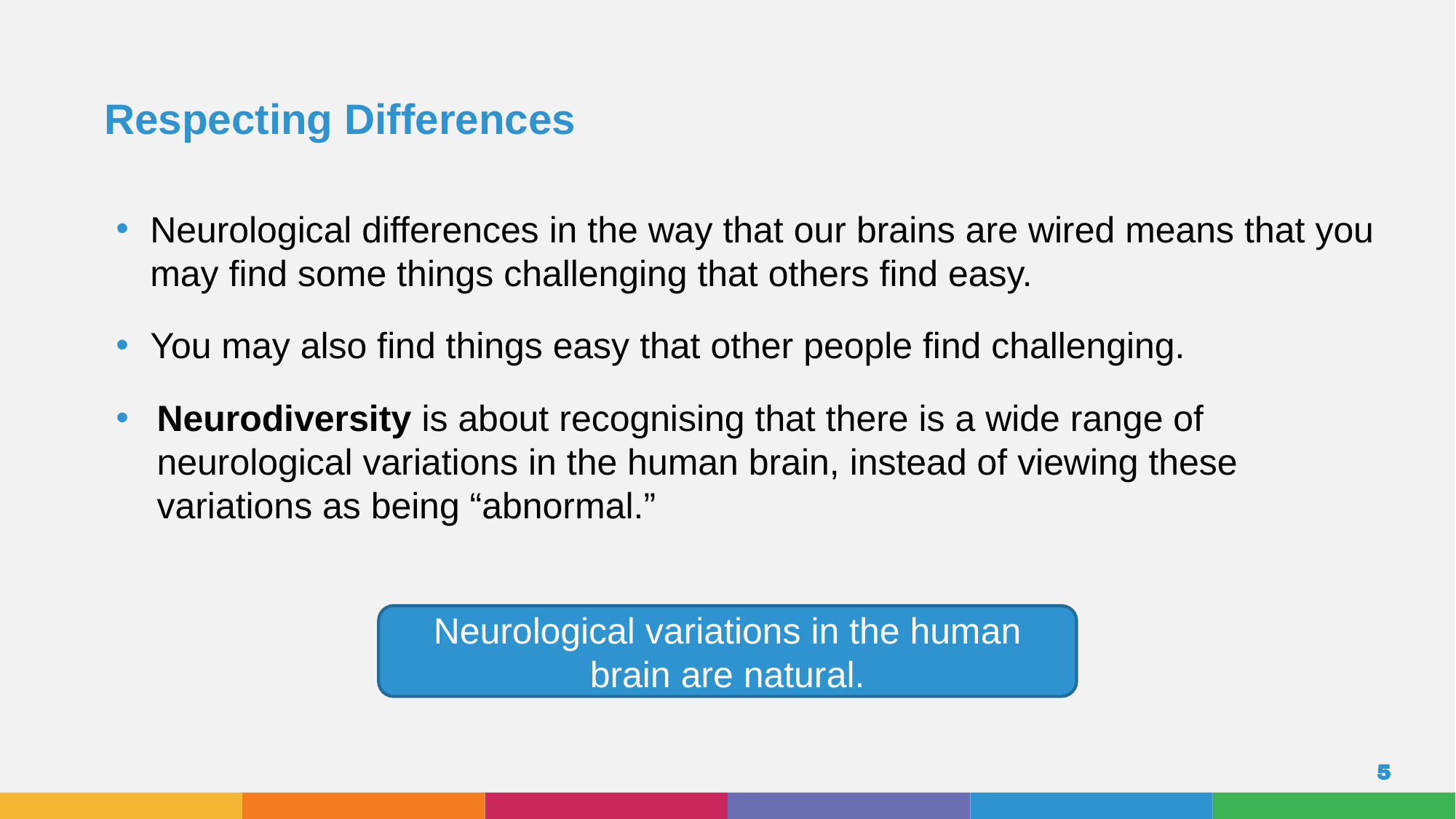

Respecting Differences

Neurological differences in the way that our brains are wired means that you may find some things challenging that others find easy.

You may also find things easy that other people find challenging.

Neurodiversity is about recognising that there is a wide range of neurological variations in the human brain, instead of viewing these variations as being “abnormal.”

Neurological variations in the human brain are natural.